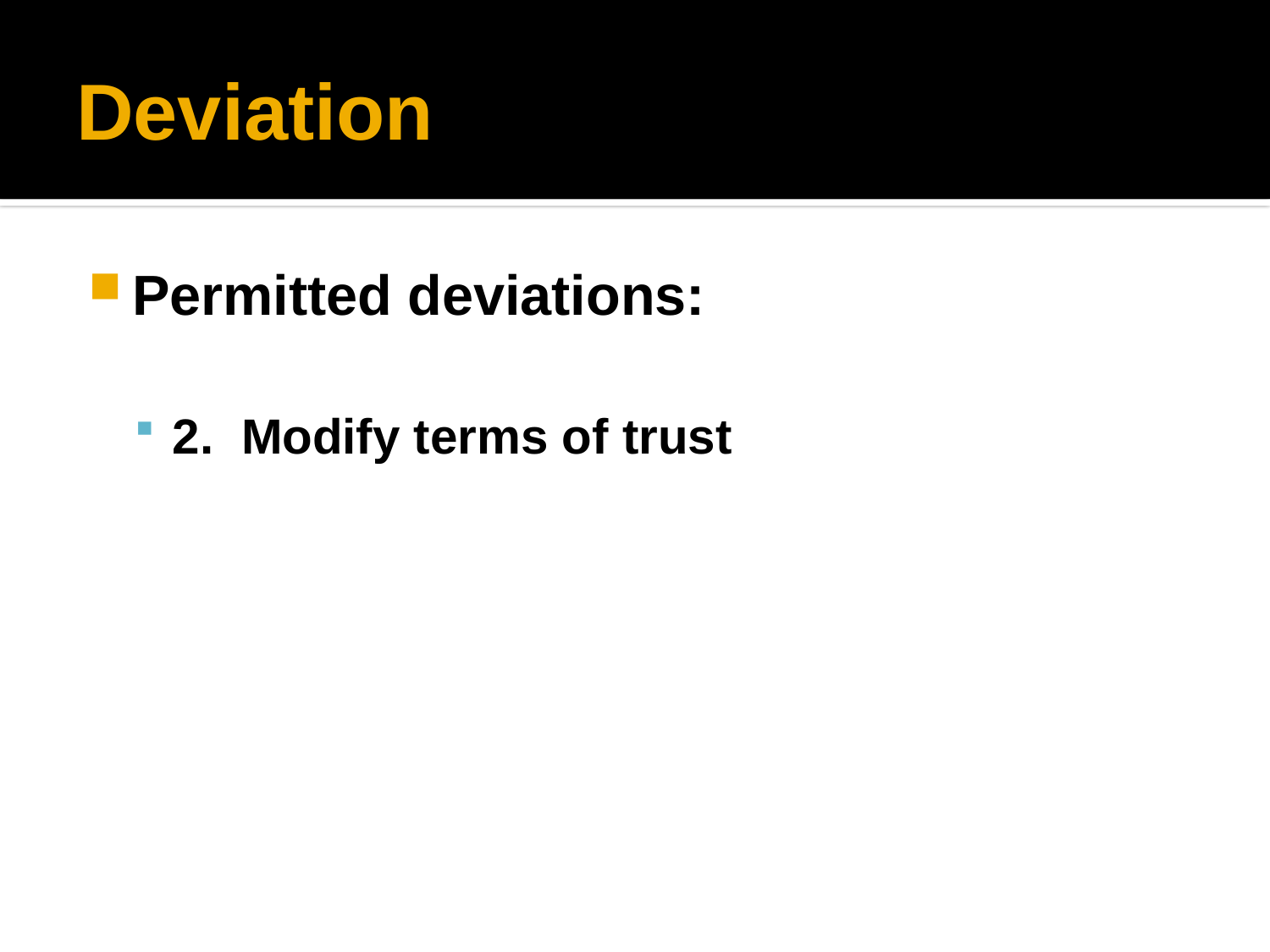

# Deviation
Permitted deviations:

2.  Modify terms of trust